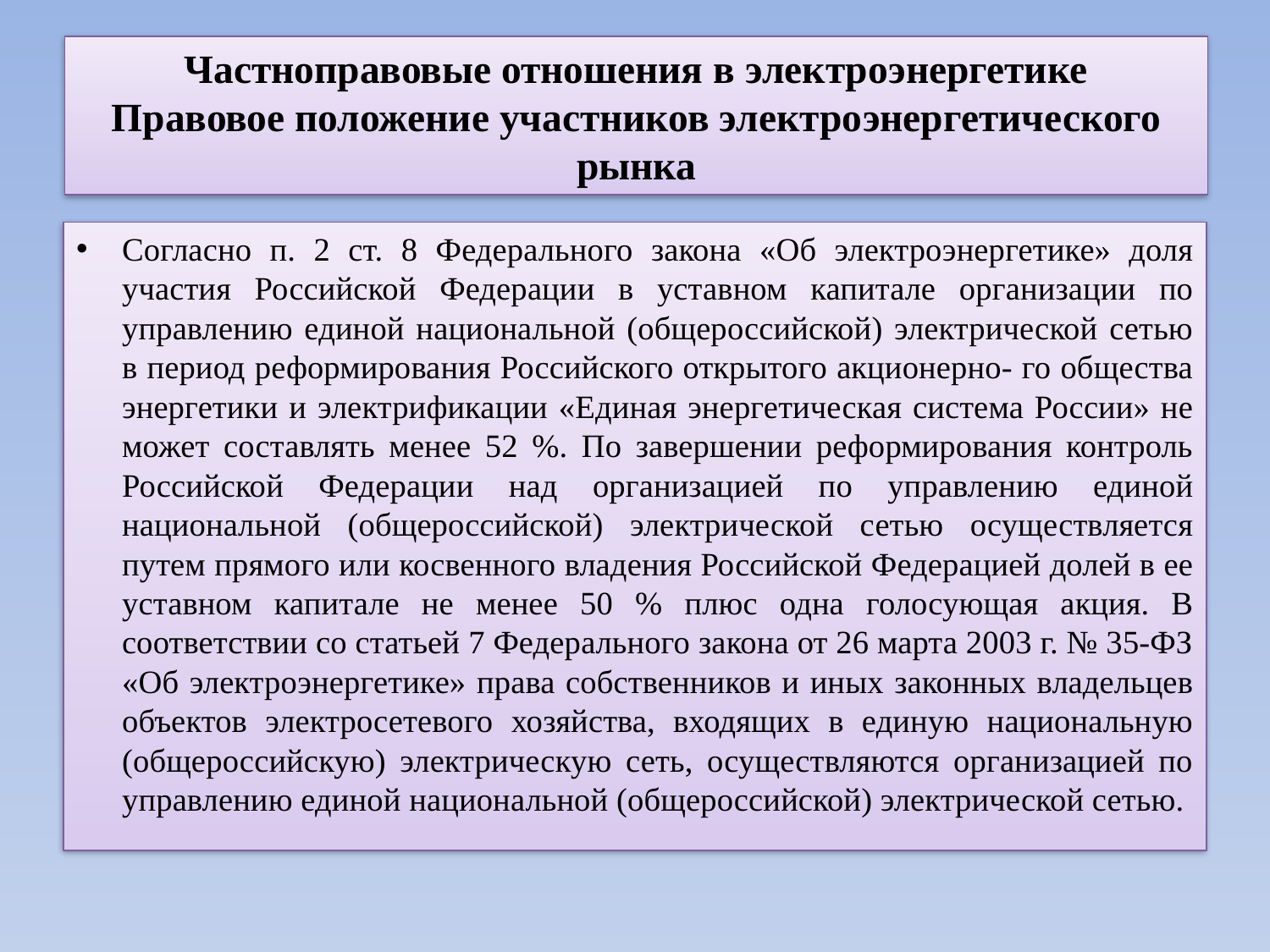

# Частноправовые отношения в электроэнергетике Правовое положение участников электроэнергетического рынка
Согласно п. 2 ст. 8 Федерального закона «Об электроэнергетике» доля участия Российской Федерации в уставном капитале организации по управлению единой национальной (общероссийской) электрической сетью в период реформирования Российского открытого акционерно- го общества энергетики и электрификации «Единая энергетическая система России» не может составлять менее 52 %. По завершении реформирования контроль Российской Федерации над организацией по управлению единой национальной (общероссийской) электрической сетью осуществляется путем прямого или косвенного владения Российской Федерацией долей в ее уставном капитале не менее 50 % плюс одна голосующая акция. В соответствии со статьей 7 Федерального закона от 26 марта 2003 г. № 35-ФЗ «Об электроэнергетике» права собственников и иных законных владельцев объектов электросетевого хозяйства, входящих в единую национальную (общероссийскую) электрическую сеть, осуществляются организацией по управлению единой национальной (общероссийской) электрической сетью.